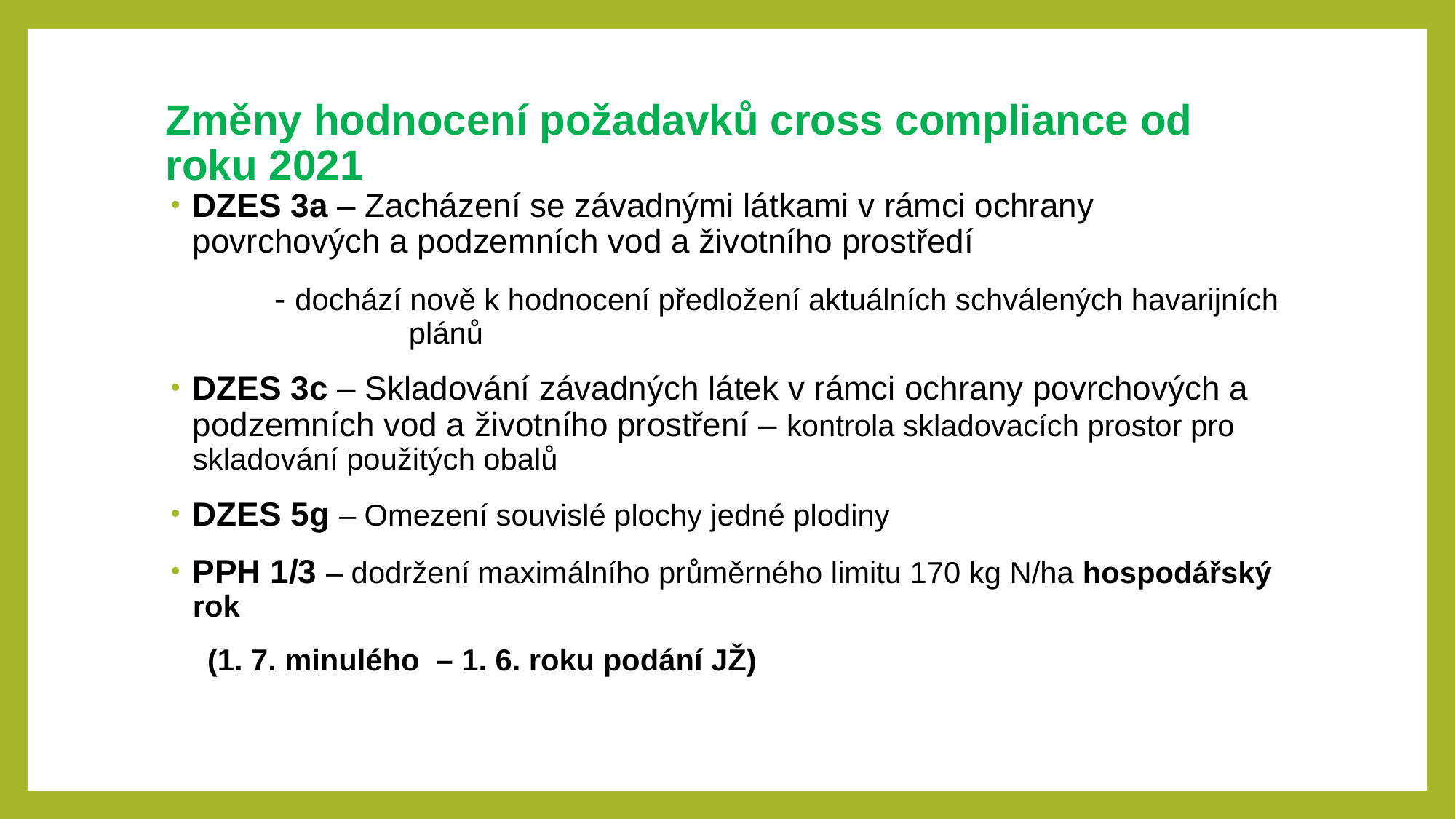

# Změny hodnocení požadavků cross compliance od roku 2021
DZES 3a – Zacházení se závadnými látkami v rámci ochrany povrchových a podzemních vod a životního prostředí
	- dochází nově k hodnocení předložení aktuálních schválených havarijních 	       	   plánů
DZES 3c – Skladování závadných látek v rámci ochrany povrchových a podzemních vod a životního prostření – kontrola skladovacích prostor pro skladování použitých obalů
DZES 5g – Omezení souvislé plochy jedné plodiny
PPH 1/3 – dodržení maximálního průměrného limitu 170 kg N/ha hospodářský rok
     (1. 7. minulého  – 1. 6. roku podání JŽ)